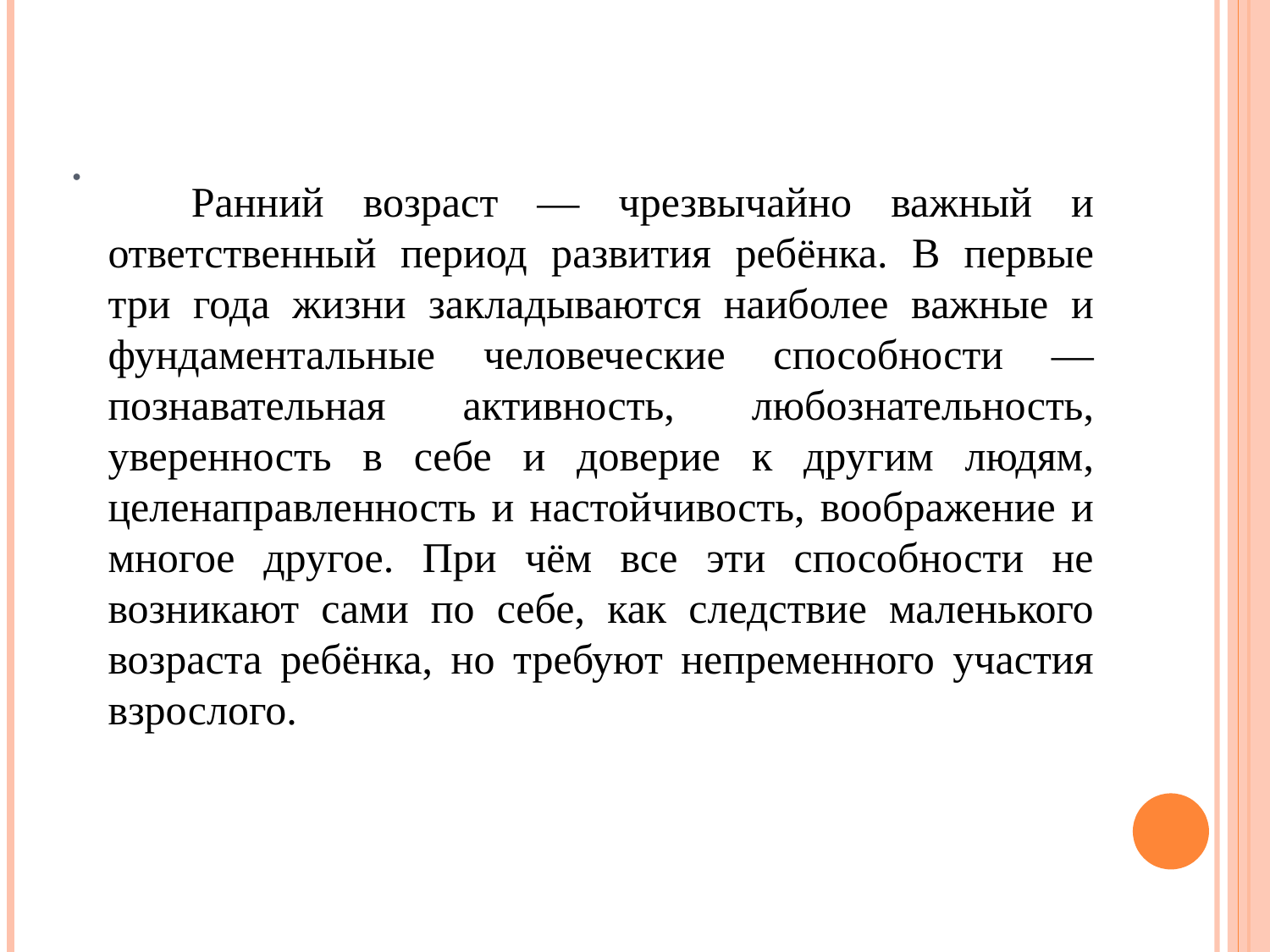

# .
   Ранний возраст — чрезвычайно важный и ответственный период развития ребёнка. В первые три года жизни закладываются наиболее важные и фундаментальные человеческие способности — познавательная активность, любознательность, уверенность в себе и доверие к другим людям, целенаправленность и настойчивость, воображение и многое другое. При чём все эти способности не возникают сами по себе, как следствие маленького возраста ребёнка, но требуют непременного участия взрослого.